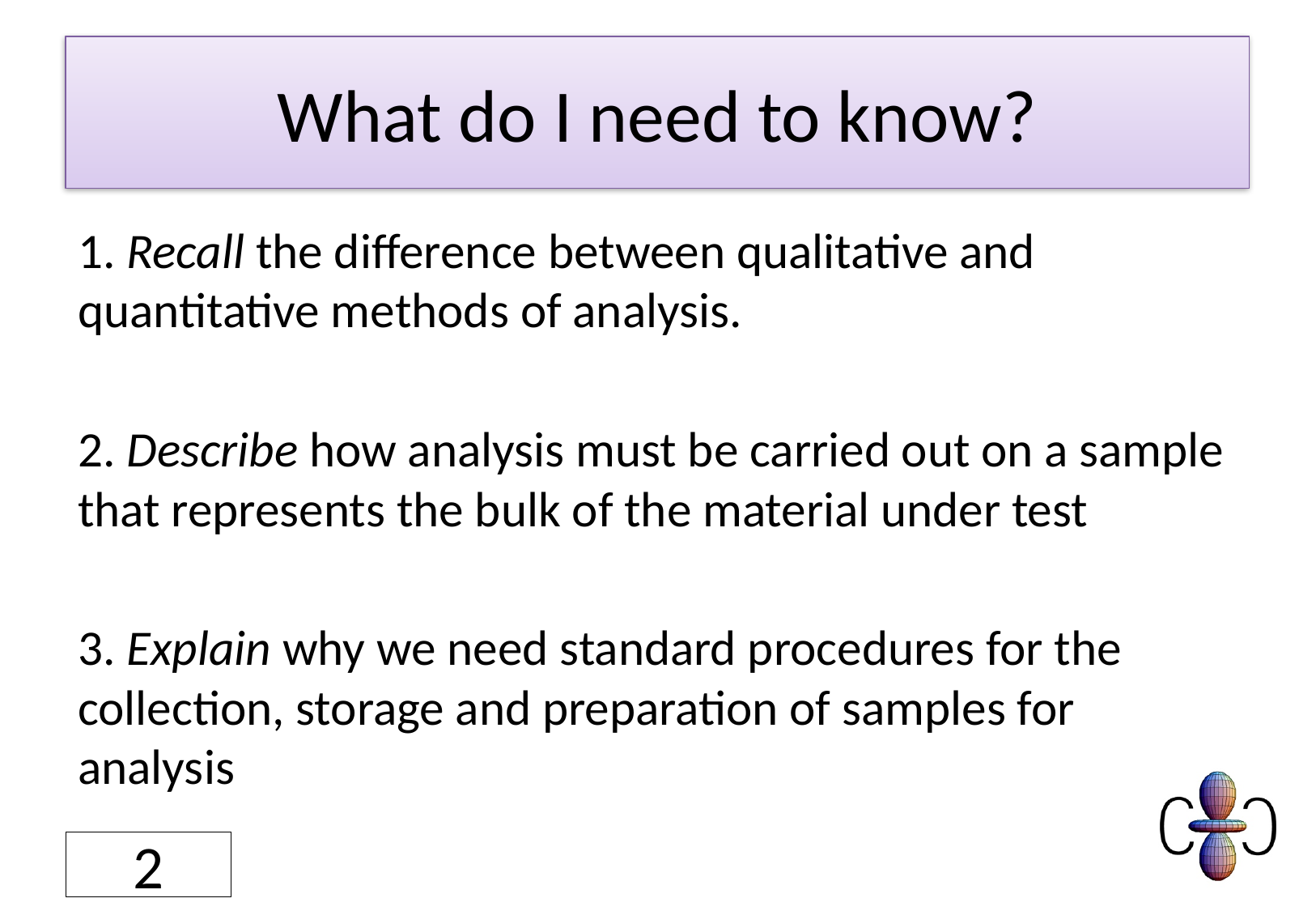

# What do I need to know?
1. Recall the difference between qualitative and quantitative methods of analysis.

2. Describe how analysis must be carried out on a sample that represents the bulk of the material under test

3. Explain why we need standard procedures for the collection, storage and preparation of samples for analysis
2